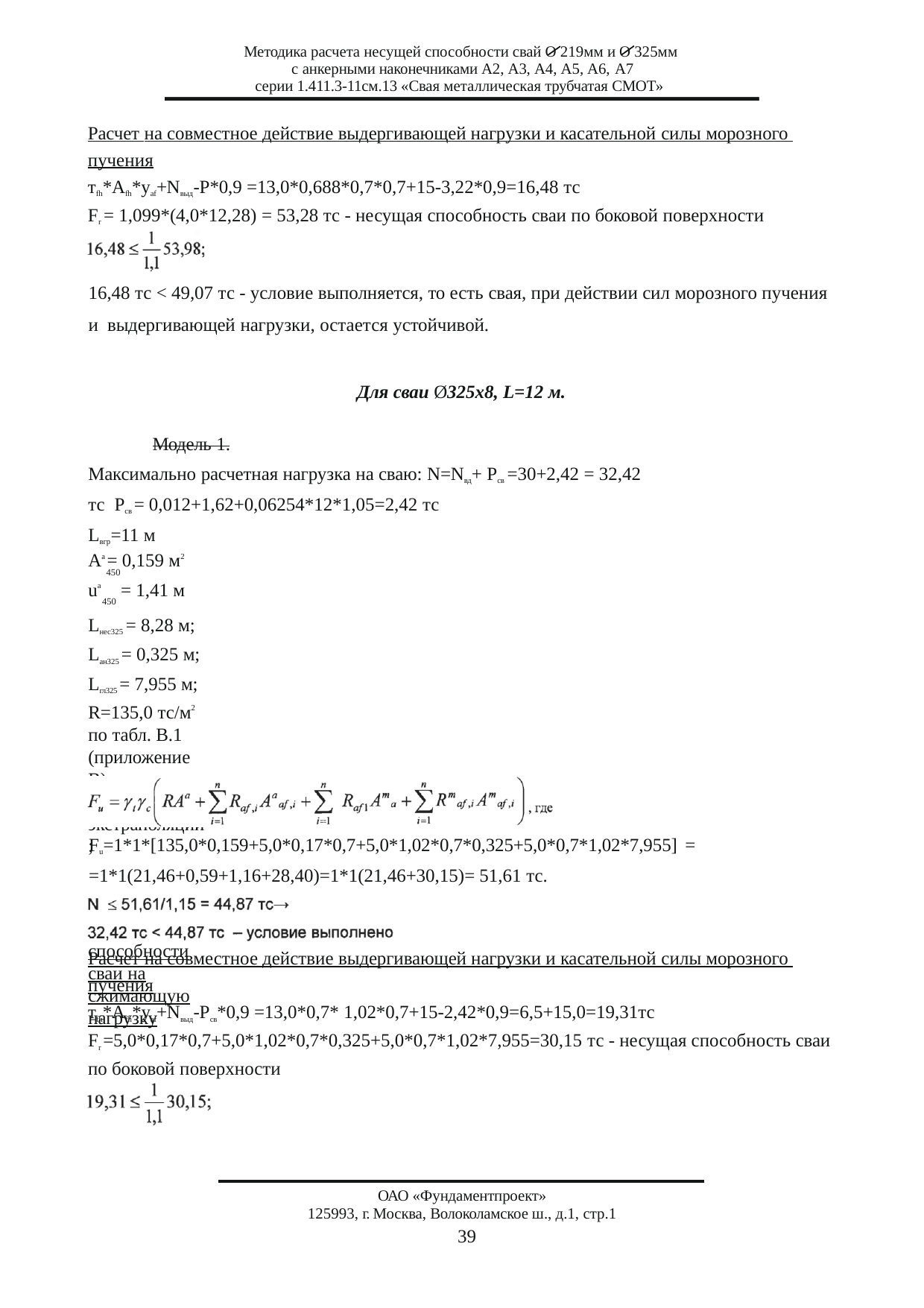

Методика расчета несущей способности свай О 219мм и О 325мм  с анкерными наконечниками А2, А3, А4, А5, А6, А7
серии 1.411.3-11см.13 «Свая металлическая трубчатая СМОТ»

Расчет на совместное действие выдергивающей нагрузки и касательной силы морозного  пучения
тfh*Аfh*уaf+Nвыд-Р*0,9 =13,0*0,688*0,7*0,7+15-3,22*0,9=16,48 тс
Fr = 1,099*(4,0*12,28) = 53,28 тс - несущая способность сваи по боковой поверхности

16,48 тс < 49,07 тс - условие выполняется, то есть свая, при действии сил морозного пучения и  выдергивающей нагрузки, остается устойчивой.

Для сваи Ø325x8, L=12 м.

Модель 1.
Максимально расчетная нагрузка на сваю: N=Nвд+ Рсв =30+2,42 = 32,42 тс  Рсв = 0,012+1,62+0,06254*12*1,05=2,42 тс
Lвгр=11 м
Аа = 0,159 м2
450
uа	= 1,41 м
450
Lнес325 = 8,28 м;
Lан325 = 0,325 м;
Lгл325 = 7,955 м;
R=135,0 тс/м2 по табл. В.1 (приложение В) принято методом экстраполяции;

Расчет несущей способности сваи на сжимающую нагрузку

Fu=1*1*[135,0*0,159+5,0*0,17*0,7+5,0*1,02*0,7*0,325+5,0*0,7*1,02*7,955] =
=1*1(21,46+0,59+1,16+28,40)=1*1(21,46+30,15)= 51,61 тс.

Расчет на совместное действие выдергивающей нагрузки и касательной силы морозного  пучения
тfh*Аfh*уaf+Nвыд-Рсв*0,9 =13,0*0,7* 1,02*0,7+15-2,42*0,9=6,5+15,0=19,31тс
Fr =5,0*0,17*0,7+5,0*1,02*0,7*0,325+5,0*0,7*1,02*7,955=30,15 тс - несущая способность сваи  по боковой поверхности

ОАО «Фундаментпроект»
125993, г. Москва, Волоколамское ш., д.1, стр.1
39